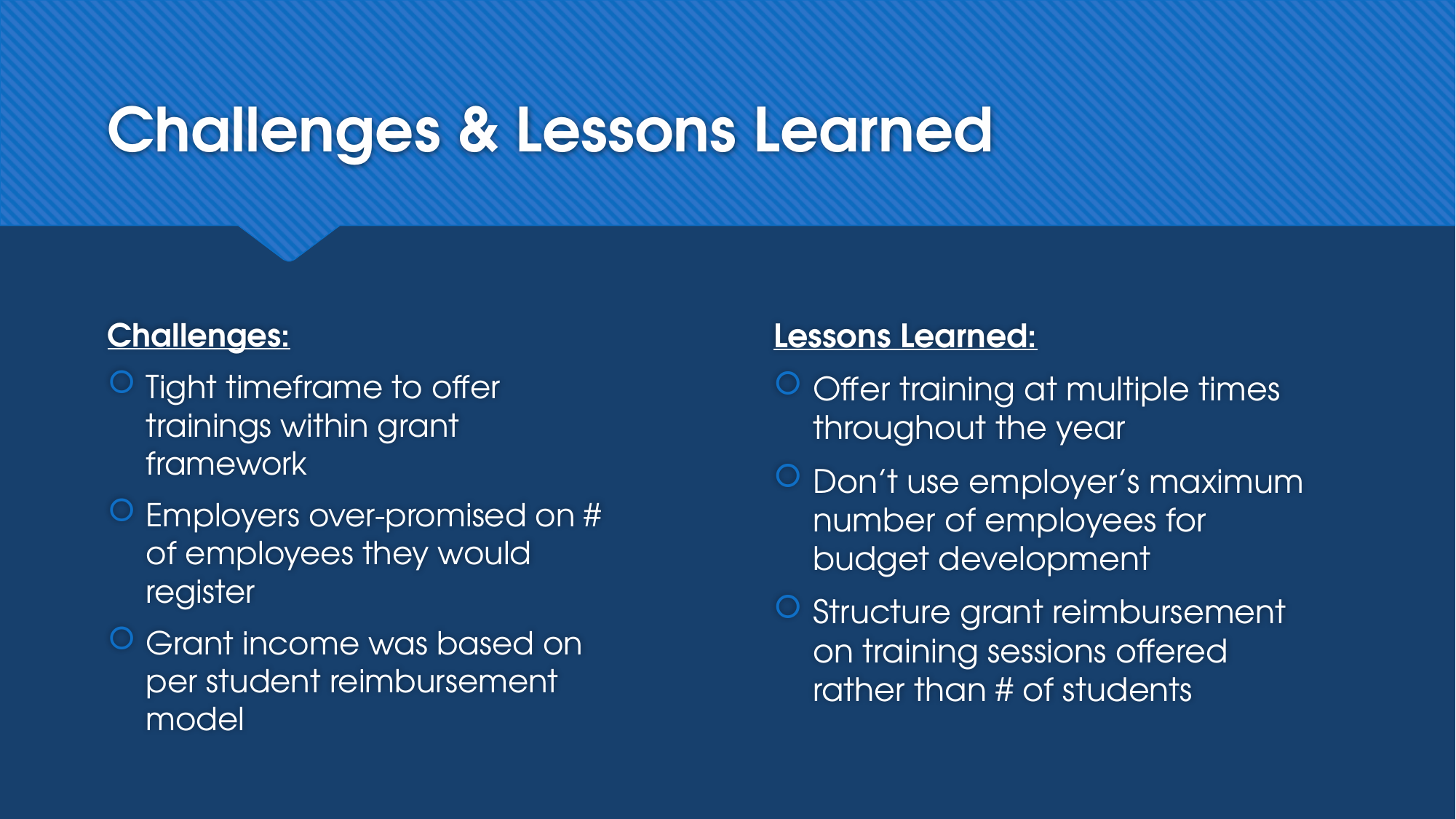

# Challenges & Lessons Learned
Challenges:
Tight timeframe to offer trainings within grant framework
Employers over-promised on # of employees they would register
Grant income was based on per student reimbursement model

Lessons Learned:
Offer training at multiple times throughout the year
Don’t use employer’s maximum number of employees for budget development
Structure grant reimbursement on training sessions offered rather than # of students